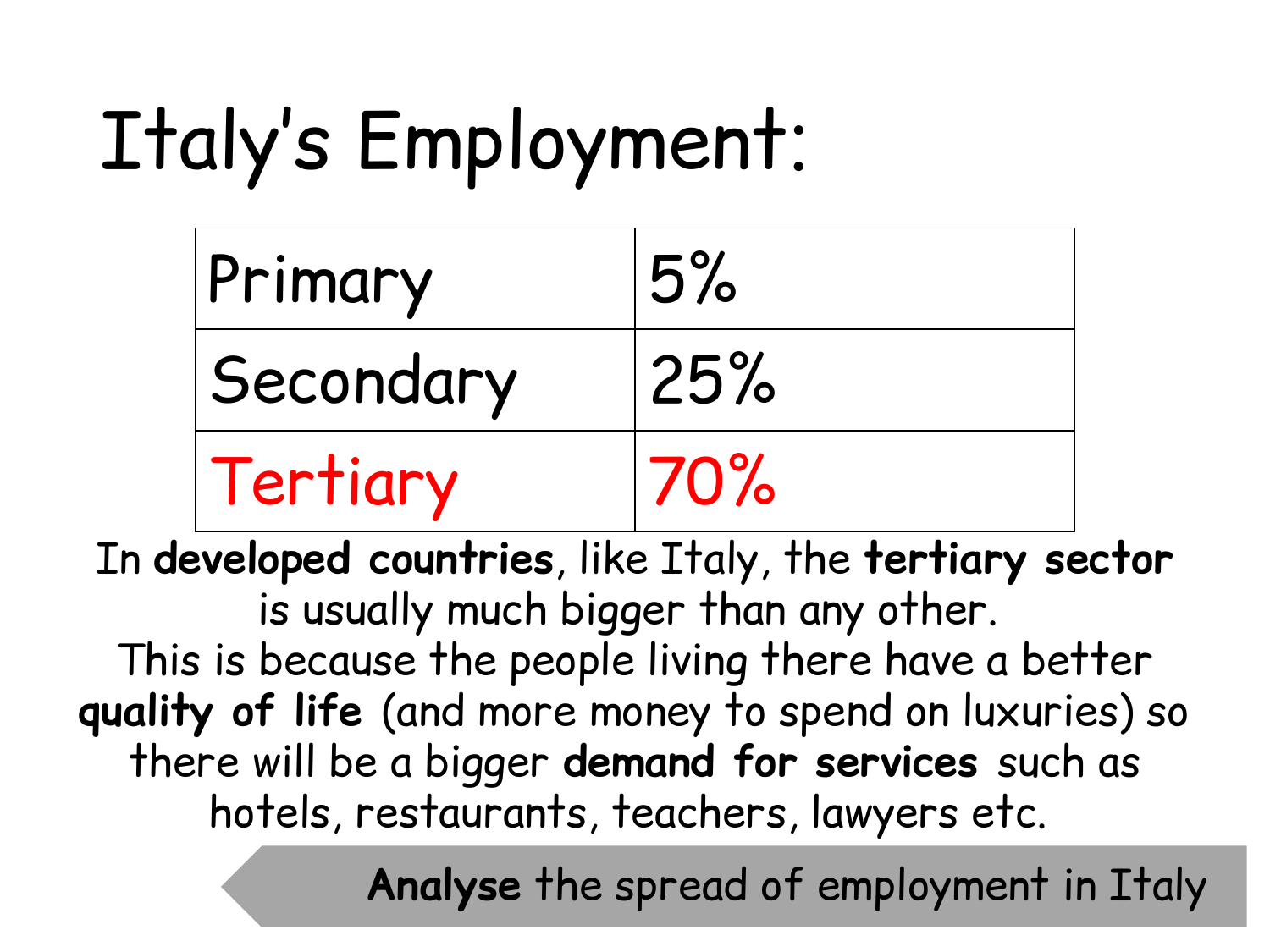

# Italy’s Employment:
| Primary | 5% |
| --- | --- |
| Secondary | 25% |
| Tertiary | 70% |
In developed countries, like Italy, the tertiary sector is usually much bigger than any other.
This is because the people living there have a better quality of life (and more money to spend on luxuries) so there will be a bigger demand for services such as hotels, restaurants, teachers, lawyers etc.

Analyse the spread of employment in Italy